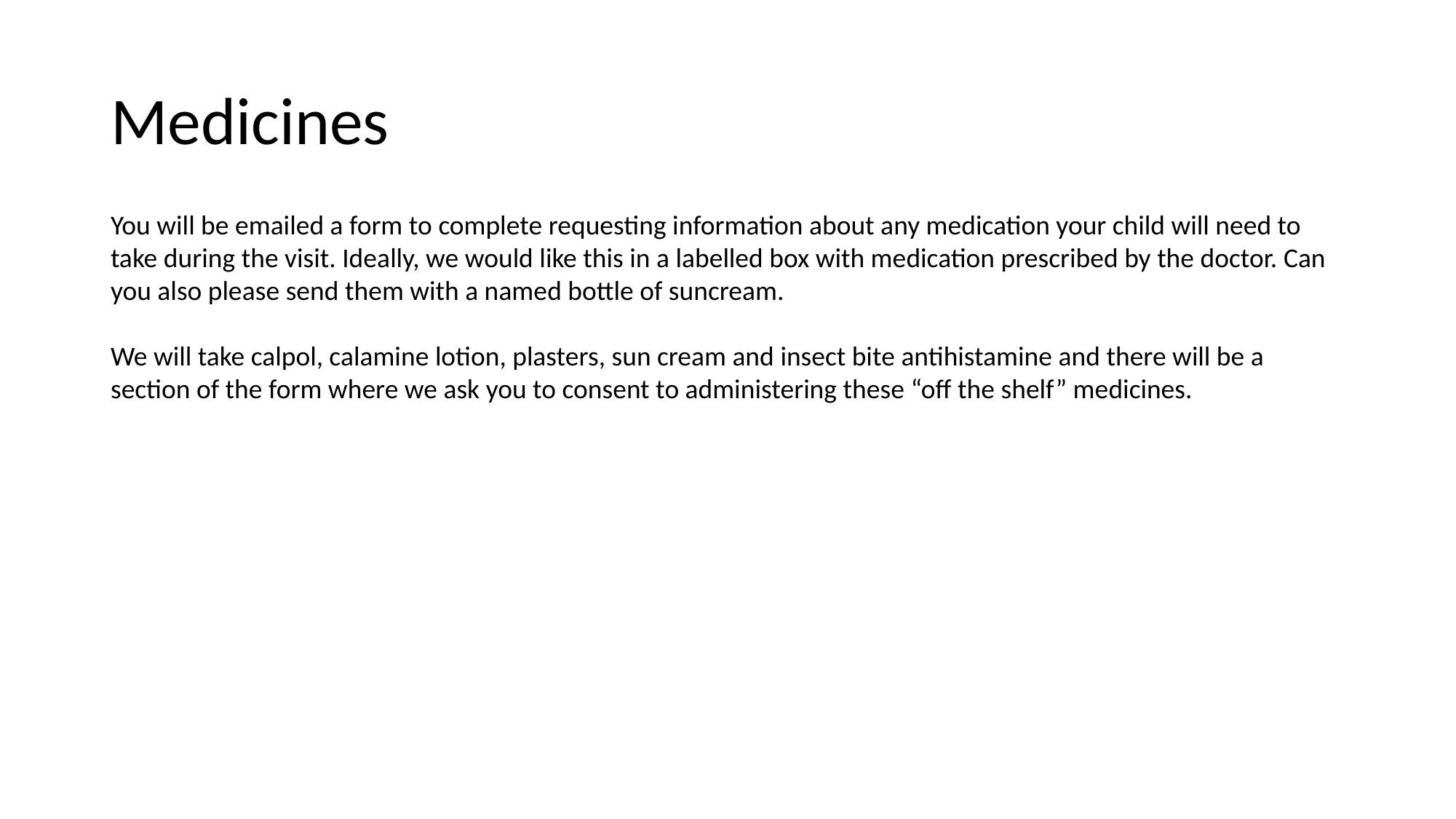

# Medicines
You will be emailed a form to complete requesting information about any medication your child will need to take during the visit. Ideally, we would like this in a labelled box with medication prescribed by the doctor. Can you also please send them with a named bottle of suncream.

We will take calpol, calamine lotion, plasters, sun cream and insect bite antihistamine and there will be a section of the form where we ask you to consent to administering these “off the shelf” medicines.